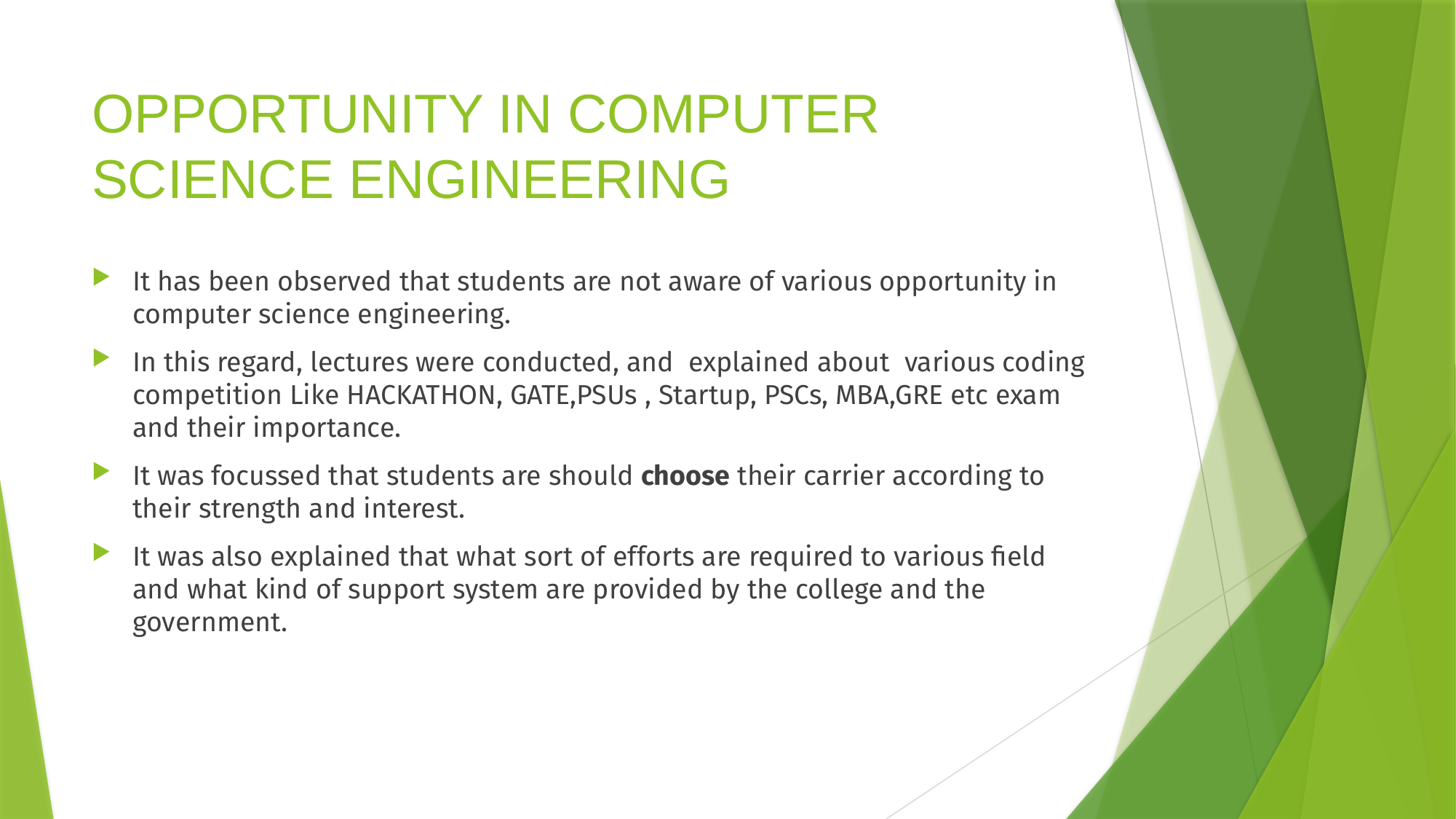

# OPPORTUNITY IN COMPUTER SCIENCE ENGINEERING
It has been observed that students are not aware of various opportunity in computer science engineering.
In this regard, lectures were conducted, and  explained about  various coding competition Like HACKATHON, GATE,PSUs , Startup, PSCs, MBA,GRE etc exam and their importance.
It was focussed that students are should choose their carrier according to their strength and interest.
It was also explained that what sort of efforts are required to various field and what kind of support system are provided by the college and the government.